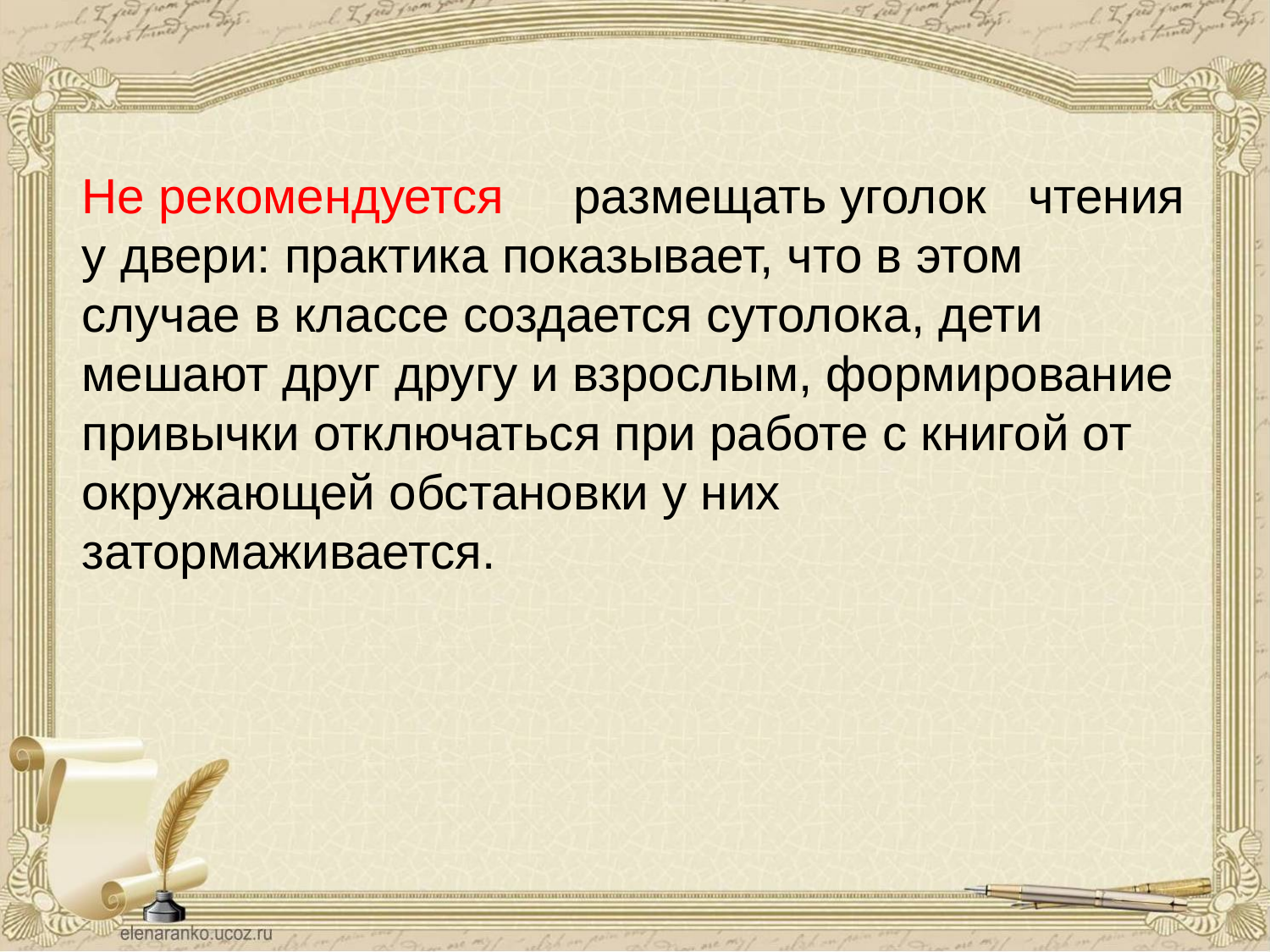

Не рекомендуется     размещать уголок   чтения у двери: практика показывает, что в этом случае в классе создается сутолока, дети мешают друг другу и взрослым, формирование привычки отключаться при работе с книгой от окружающей обстановки у них затормаживается.